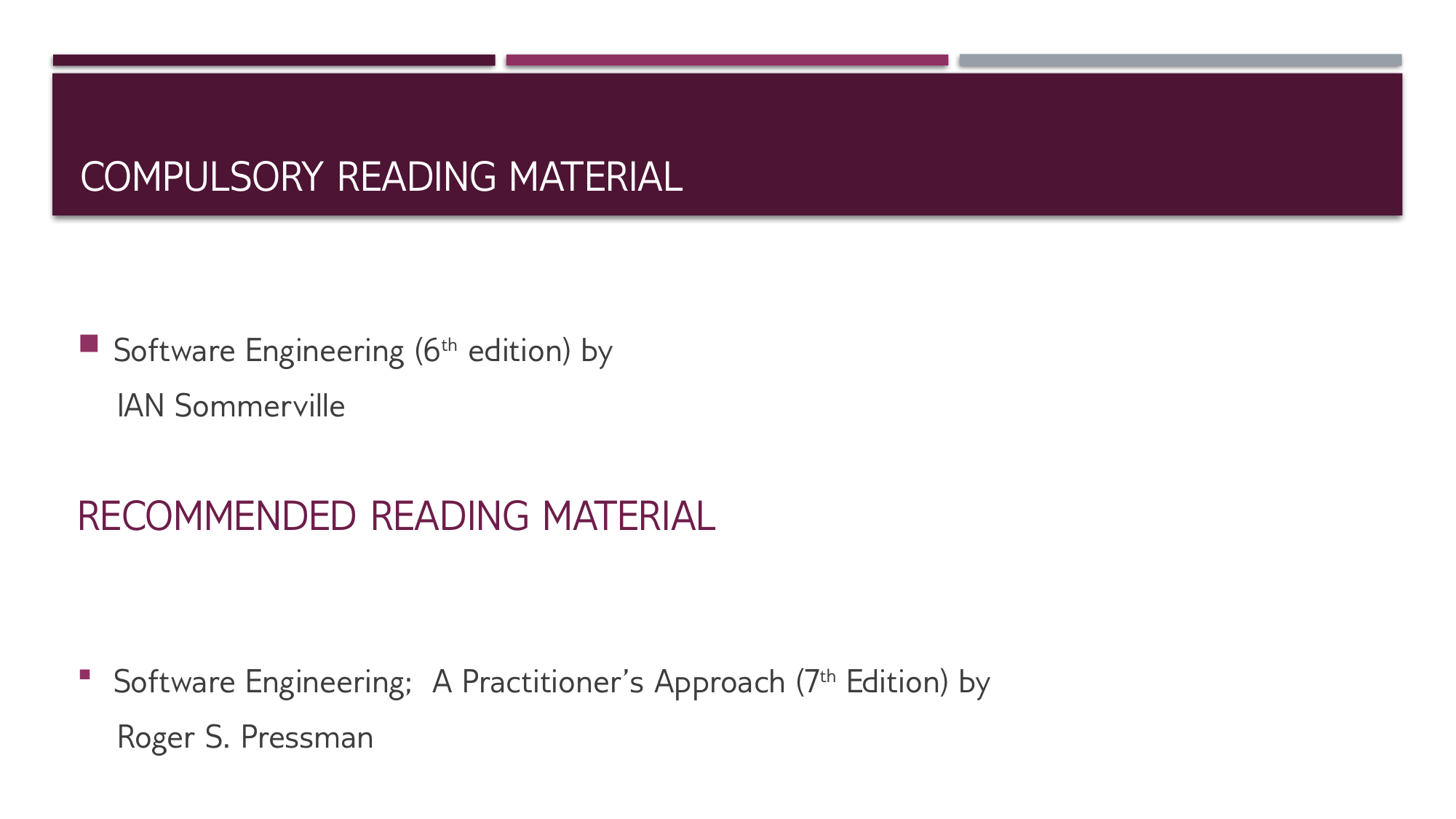

# Compulsory Reading material
Software Engineering (6th edition) by
    IAN Sommerville

Software Engineering;  A Practitioner’s Approach (7th Edition) by
    Roger S. Pressman

Recommended Reading material